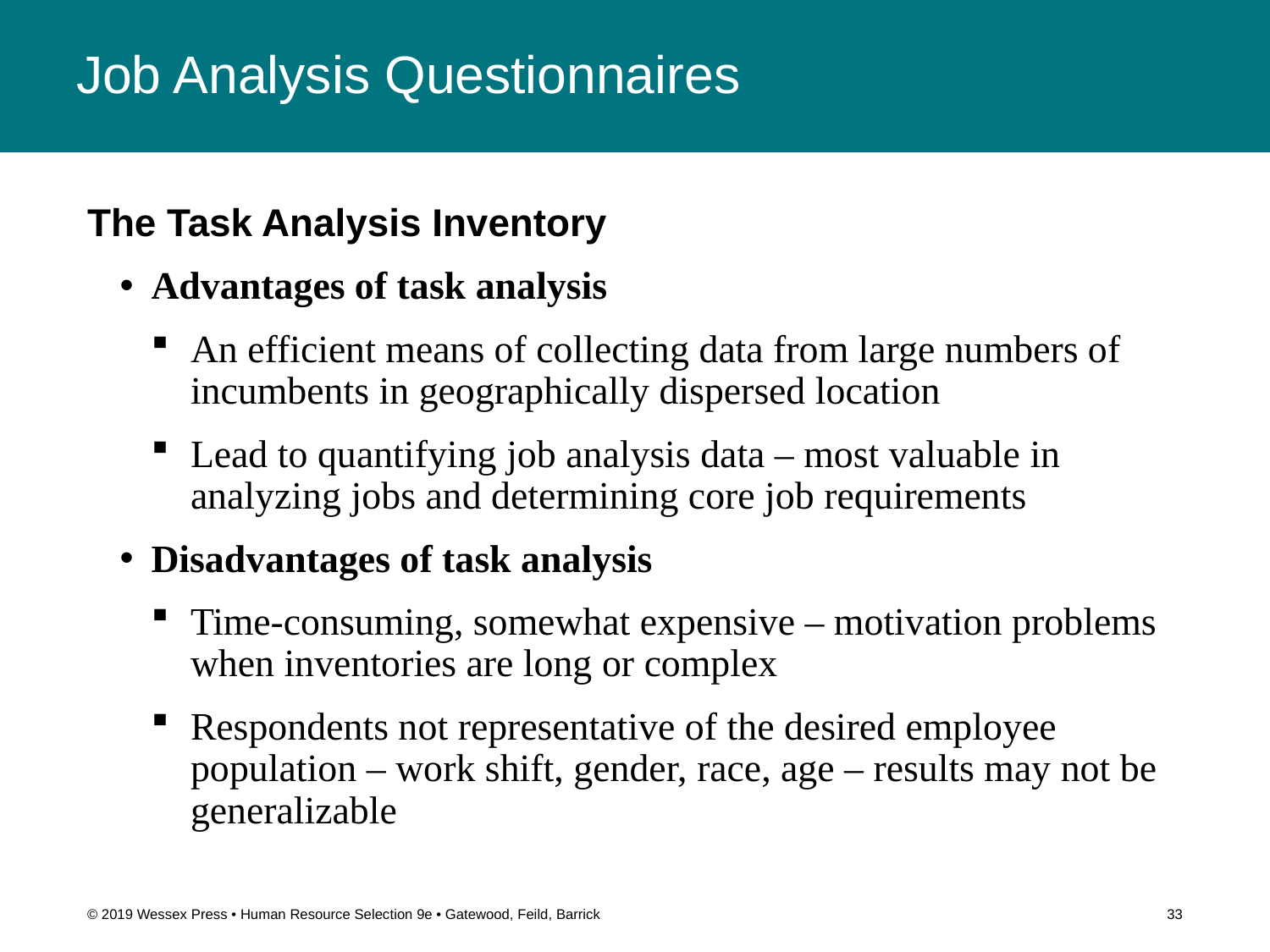

# Job Analysis Questionnaires
The Task Analysis Inventory
Advantages of task analysis
An efficient means of collecting data from large numbers of incumbents in geographically dispersed location
Lead to quantifying job analysis data – most valuable in analyzing jobs and determining core job requirements
Disadvantages of task analysis
Time-consuming, somewhat expensive – motivation problems when inventories are long or complex
Respondents not representative of the desired employee population – work shift, gender, race, age – results may not be generalizable
© 2019 Wessex Press • Human Resource Selection 9e • Gatewood, Feild, Barrick
33